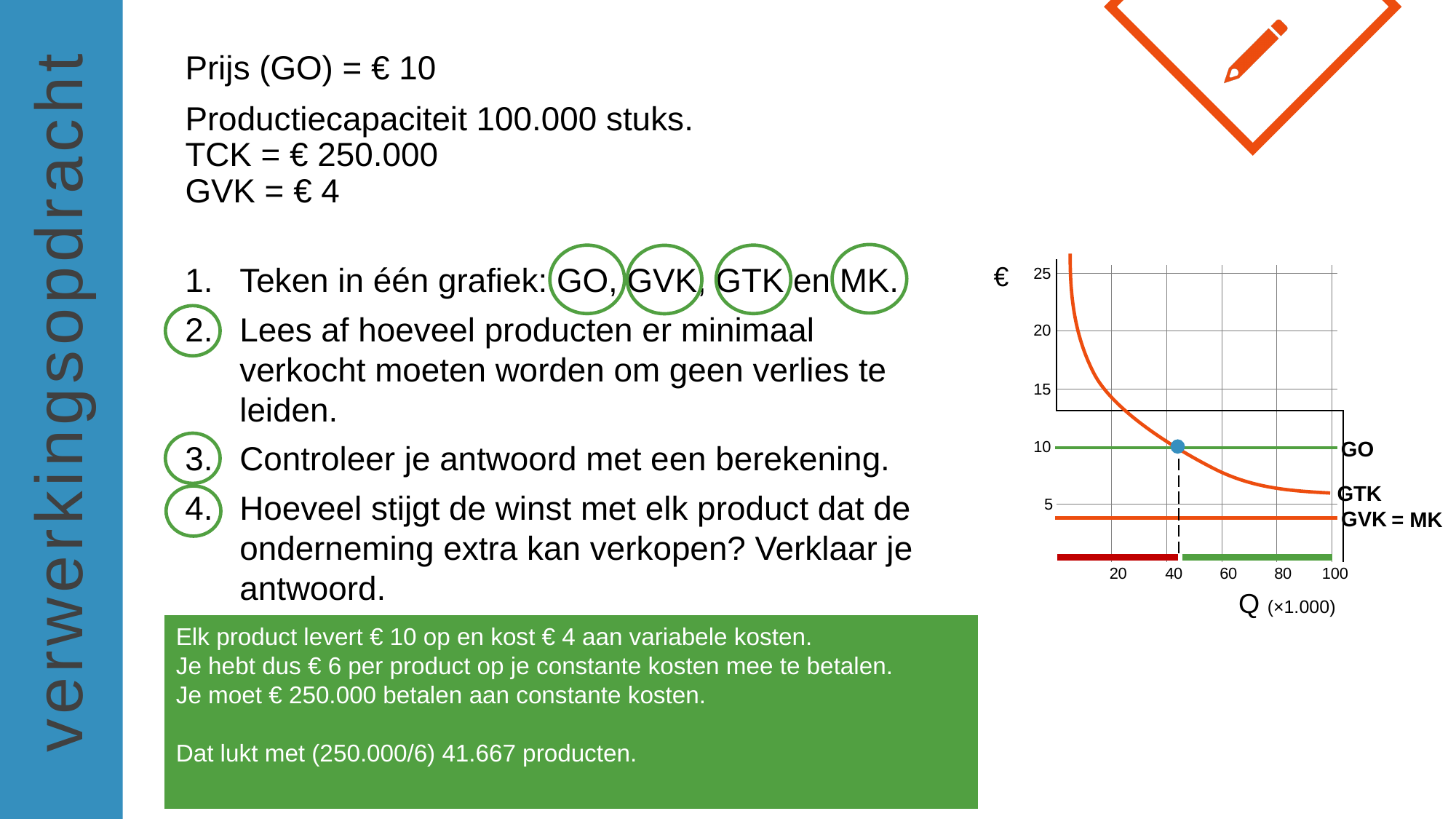

Prijs (GO) = € 10
Productiecapaciteit 100.000 stuks.
TCK = € 250.000
GVK = € 4

GTK
Teken in één grafiek: GO, GVK, GTK en MK.
Lees af hoeveel producten er minimaal verkocht moeten worden om geen verlies te leiden.
Controleer je antwoord met een berekening.
Hoeveel stijgt de winst met elk product dat de onderneming extra kan verkopen? Verklaar je antwoord.
€
25
20
15
10
5
20
40
60
80
100
Q (×1.000)

GO

GVK
= MK
Elk product levert € 10 op en kost € 4 aan variabele kosten.
Je hebt dus € 6 per product op je constante kosten mee te betalen.
Je moet € 250.000 betalen aan constante kosten.

Dat lukt met (250.000/6) 41.667 producten.